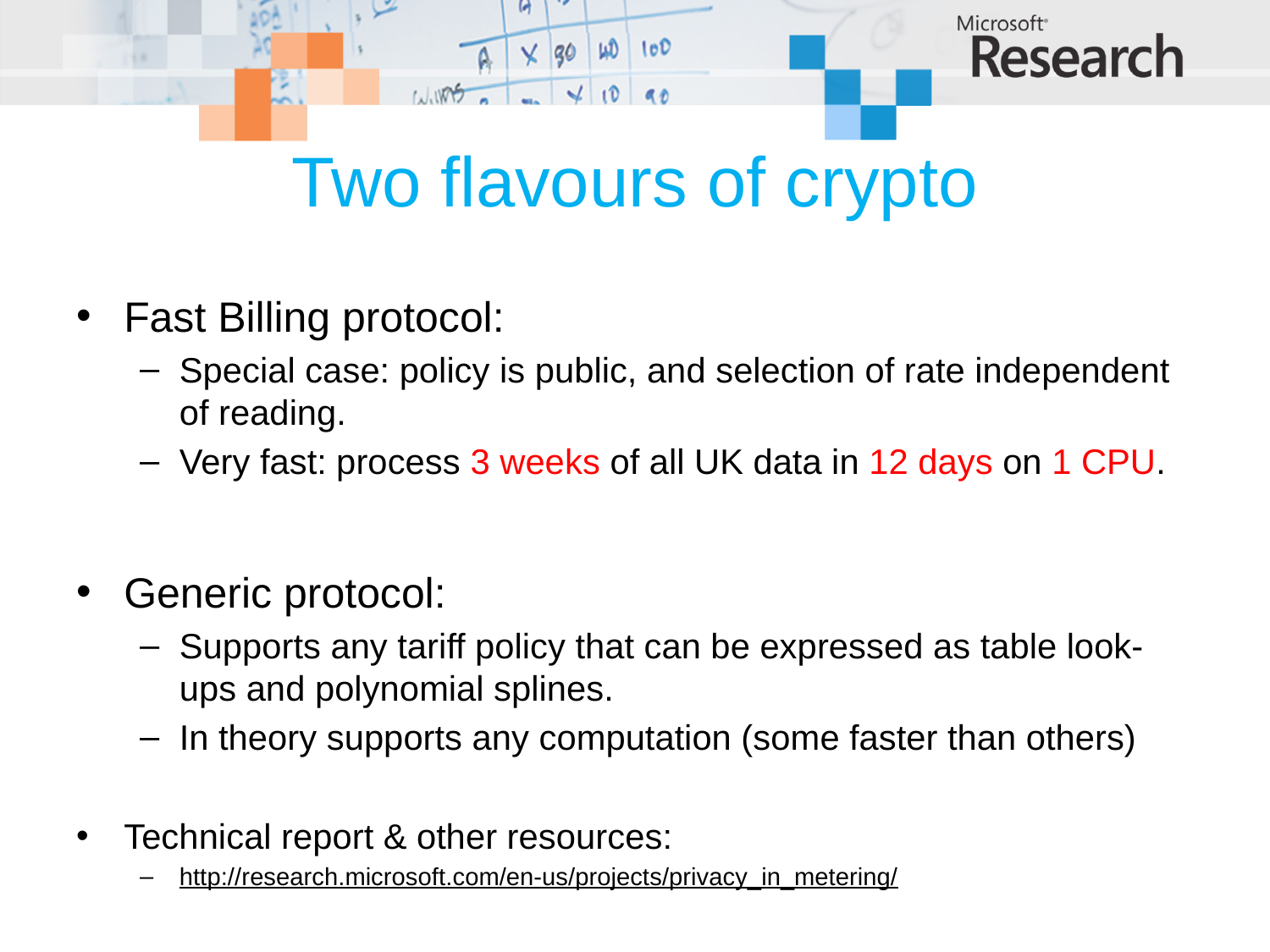

# Two flavours of crypto
Fast Billing protocol:
Special case: policy is public, and selection of rate independent of reading.
Very fast: process 3 weeks of all UK data in 12 days on 1 CPU.

Generic protocol:
Supports any tariff policy that can be expressed as table look-ups and polynomial splines.
In theory supports any computation (some faster than others)

Technical report & other resources:
http://research.microsoft.com/en-us/projects/privacy_in_metering/